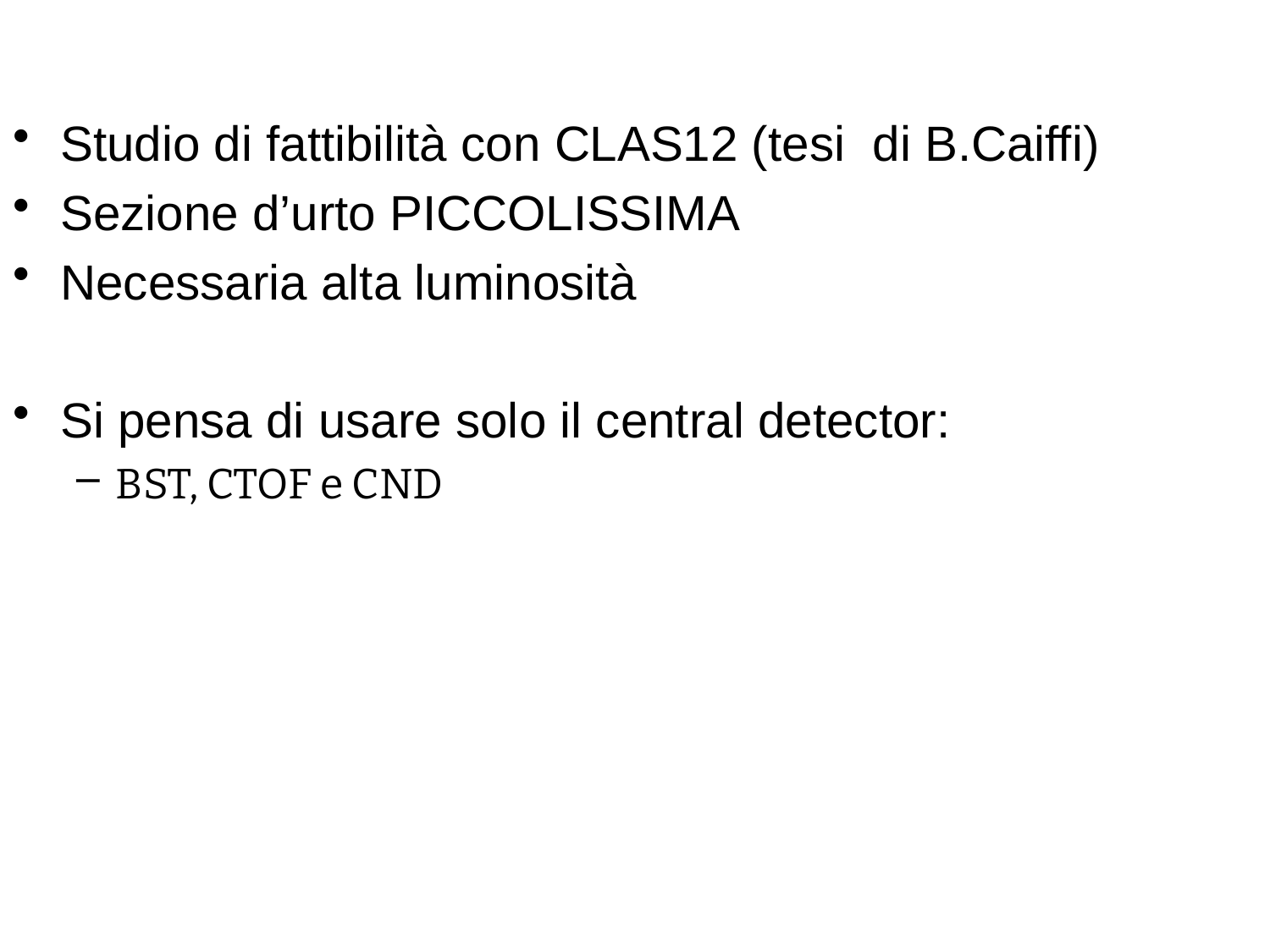

#
Studio di fattibilità con CLAS12 (tesi  di B.Caiffi)
Sezione d’urto PICCOLISSIMA
Necessaria alta luminosità

Si pensa di usare solo il central detector:
BST, CTOF e CND